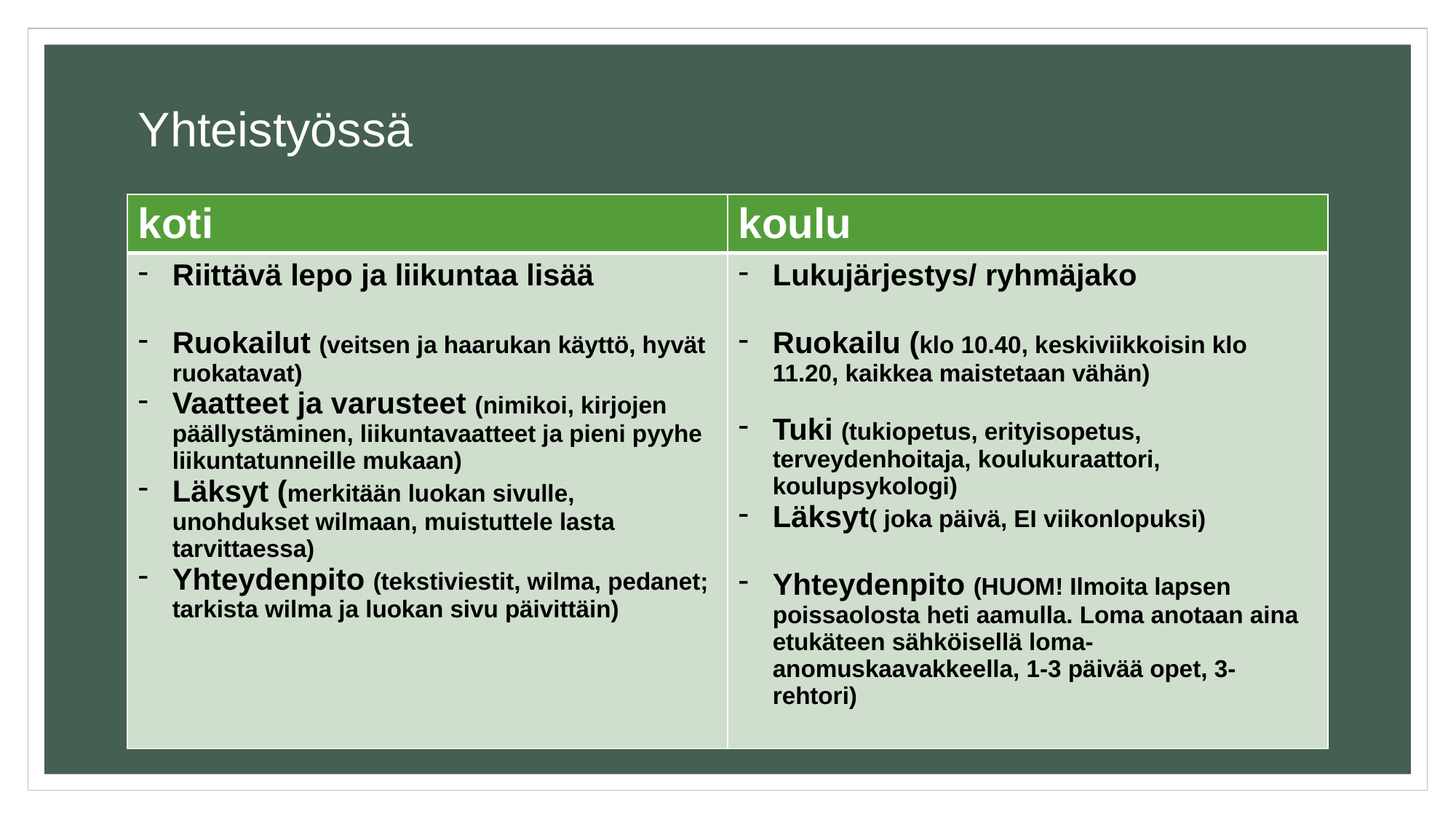

# Yhteistyössä
| koti | koulu |
| --- | --- |
| Riittävä lepo ja liikuntaa lisää Ruokailut (veitsen ja haarukan käyttö, hyvät ruokatavat) Vaatteet ja varusteet (nimikoi, kirjojen päällystäminen, liikuntavaatteet ja pieni pyyhe liikuntatunneille mukaan) Läksyt (merkitään luokan sivulle, unohdukset wilmaan, muistuttele lasta tarvittaessa) Yhteydenpito (tekstiviestit, wilma, pedanet; tarkista wilma ja luokan sivu päivittäin) | Lukujärjestys/ ryhmäjako Ruokailu (klo 10.40, keskiviikkoisin klo 11.20, kaikkea maistetaan vähän) Tuki (tukiopetus, erityisopetus, terveydenhoitaja, koulukuraattori, koulupsykologi) Läksyt( joka päivä, EI viikonlopuksi) Yhteydenpito (HUOM! Ilmoita lapsen poissaolosta heti aamulla. Loma anotaan aina etukäteen sähköisellä loma-anomuskaavakkeella, 1-3 päivää opet, 3- rehtori) |